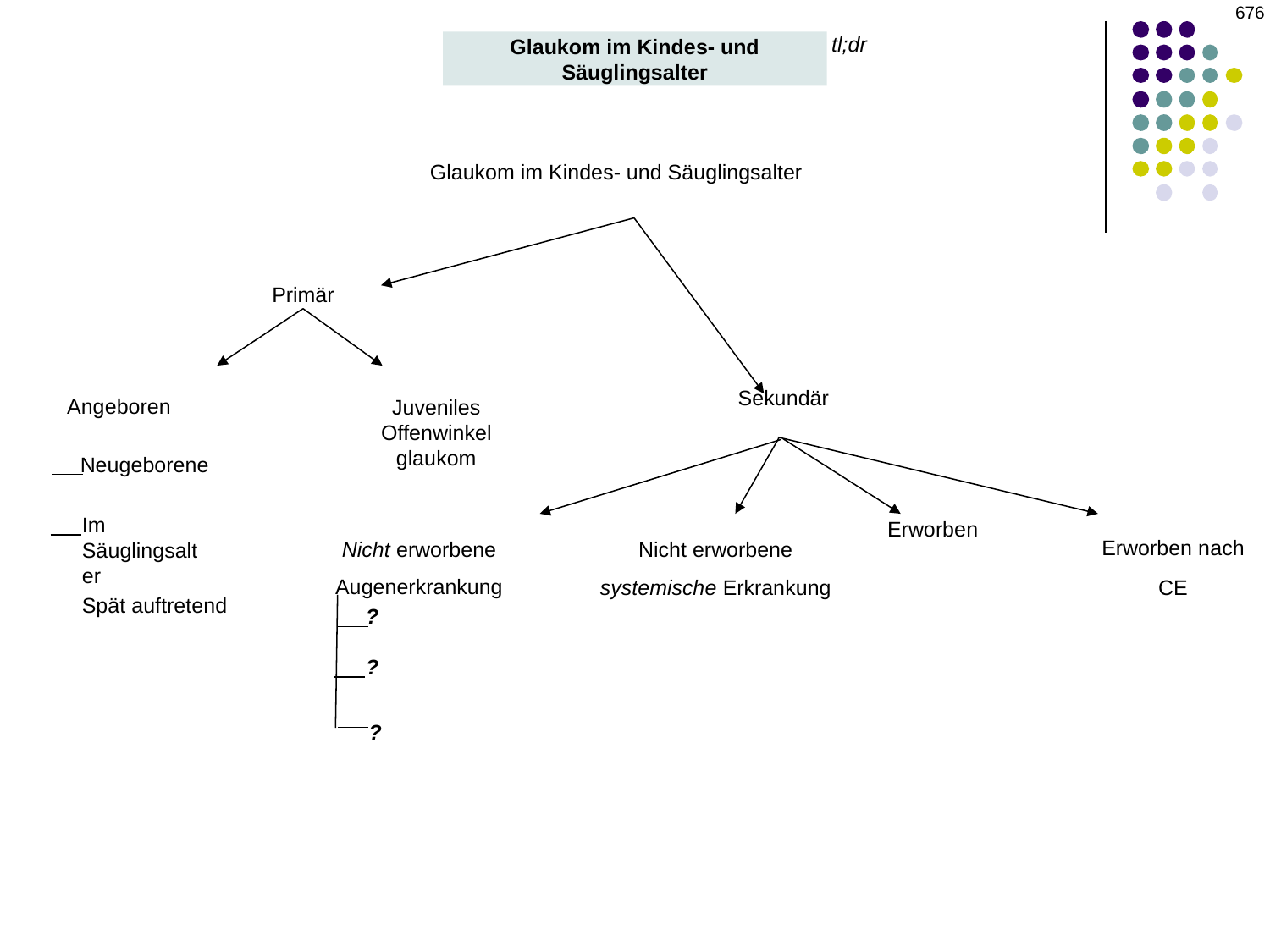

676
tl;dr
Glaukom im Kindes- und Säuglingsalter
Glaukom im Kindes- und Säuglingsalter
Primär
Sekundär
Angeboren
Juveniles Offenwinkelglaukom
Neugeborene
Im Säuglingsalter
Erworben
Erworben nach CE
Nicht erworbene Augenerkrankung
Nicht erworbene systemische Erkrankung
Spät auftretend
?
?
?